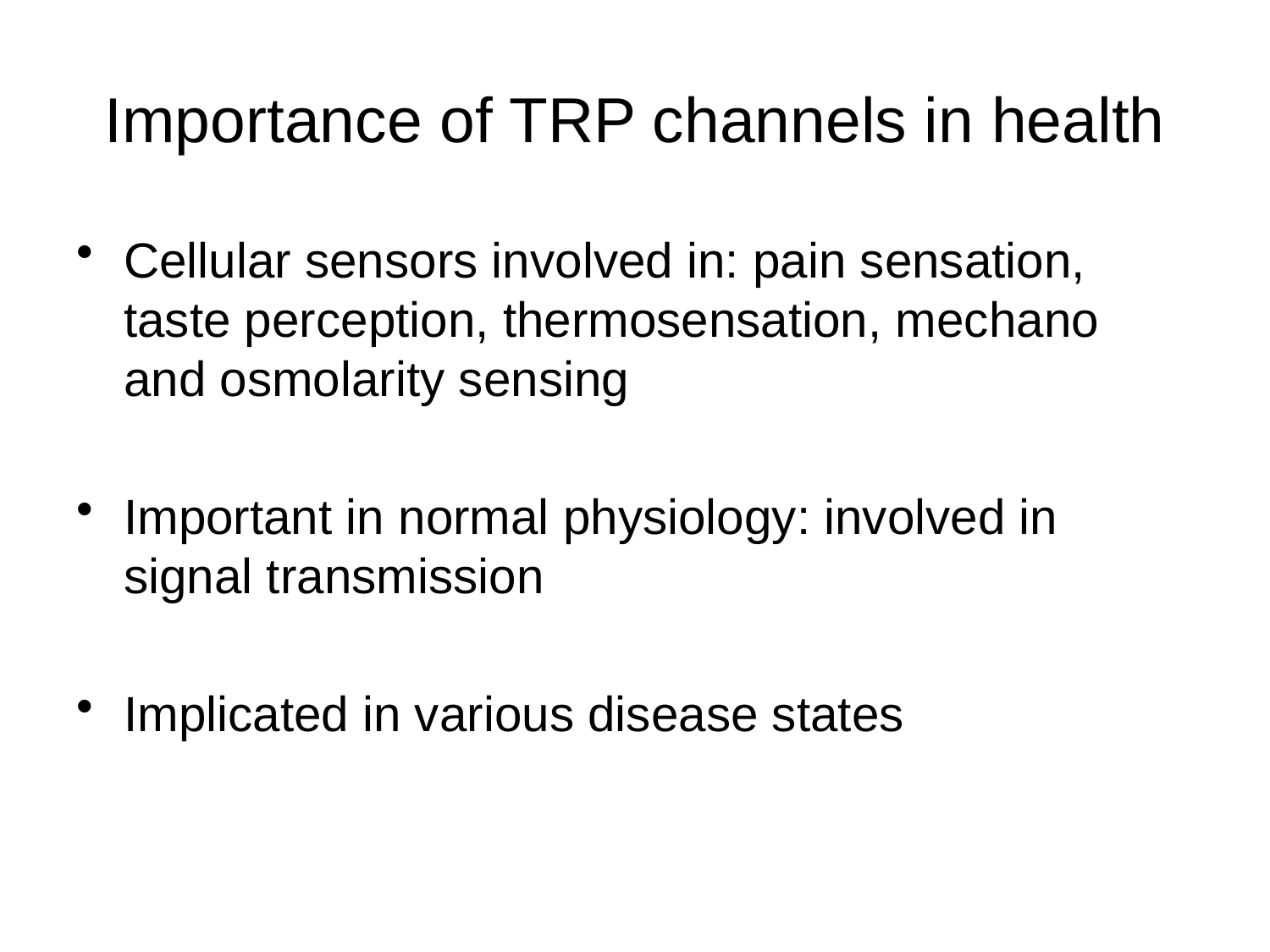

# Importance of TRP channels in health
Cellular sensors involved in: pain sensation, taste perception, thermosensation, mechano and osmolarity sensing

Important in normal physiology: involved in signal transmission

Implicated in various disease states